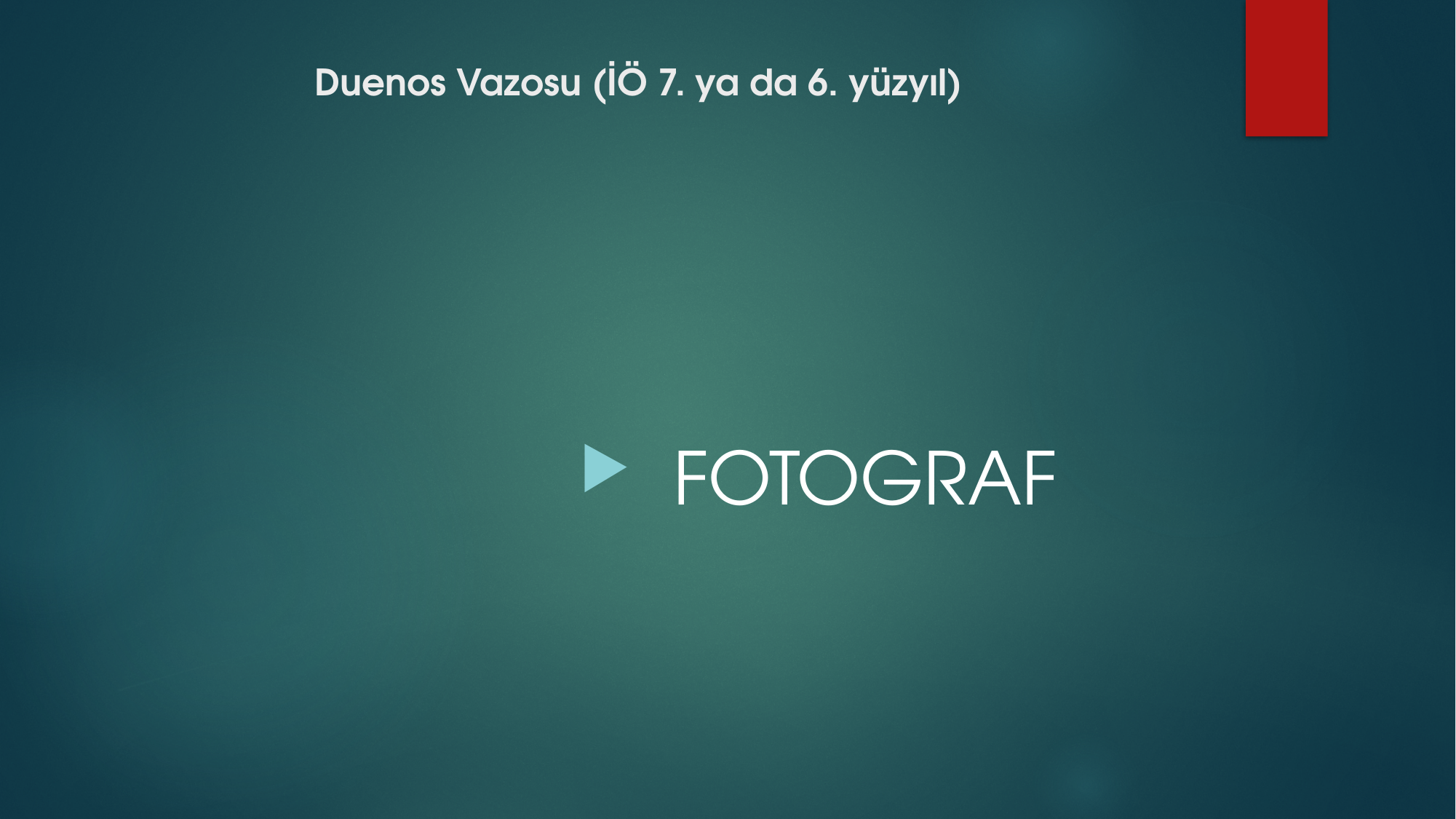

# Duenos Vazosu (İÖ 7. ya da 6. yüzyıl)

  FOTOGRAF